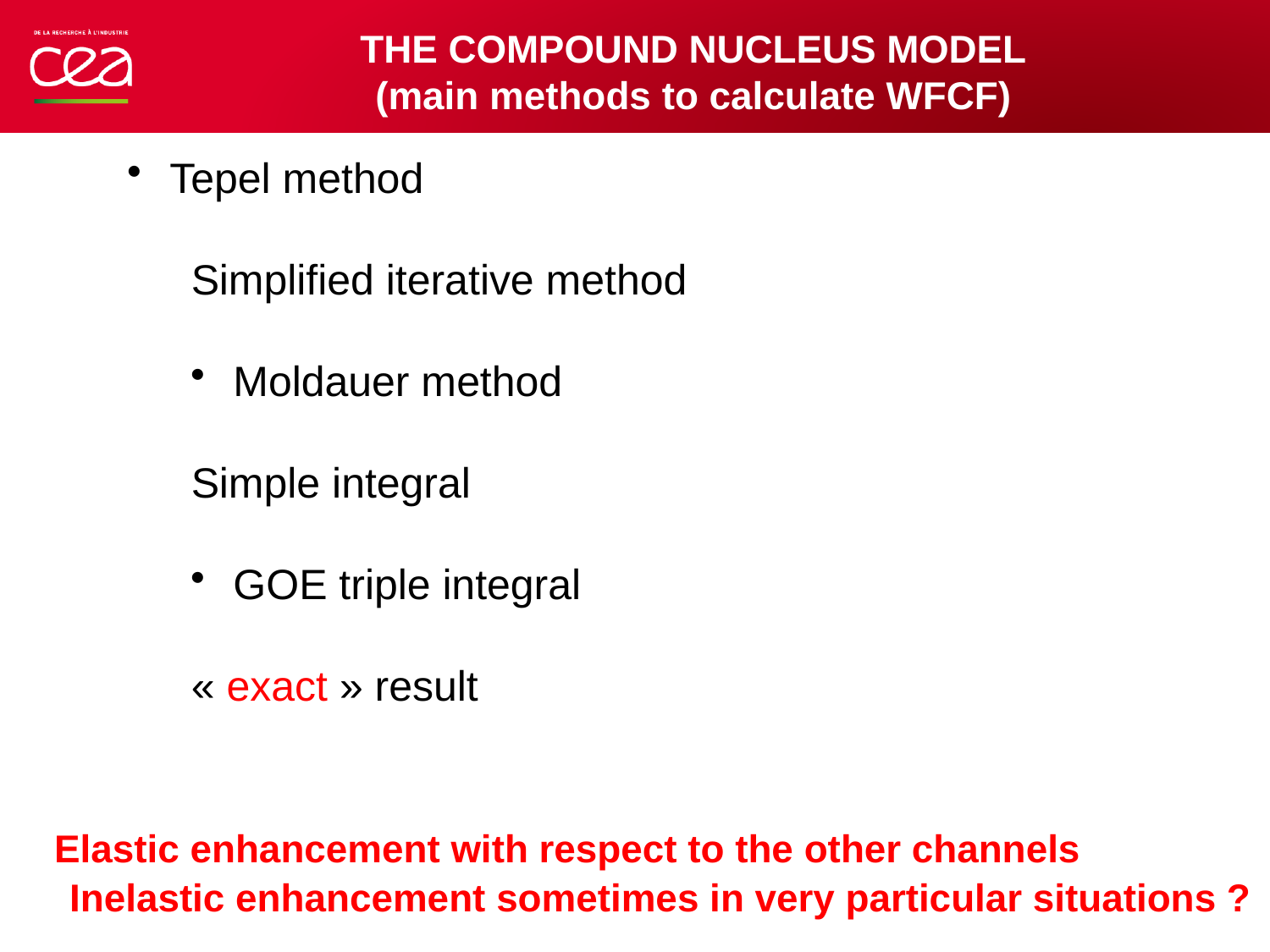

THE COMPOUND NUCLEUS MODEL
(main methods to calculate WFCF)
 Tepel method

Simplified iterative method

 Moldauer method

Simple integral

 GOE triple integral

« exact » result
Elastic enhancement with respect to the other channels
Inelastic enhancement sometimes in very particular situations ?